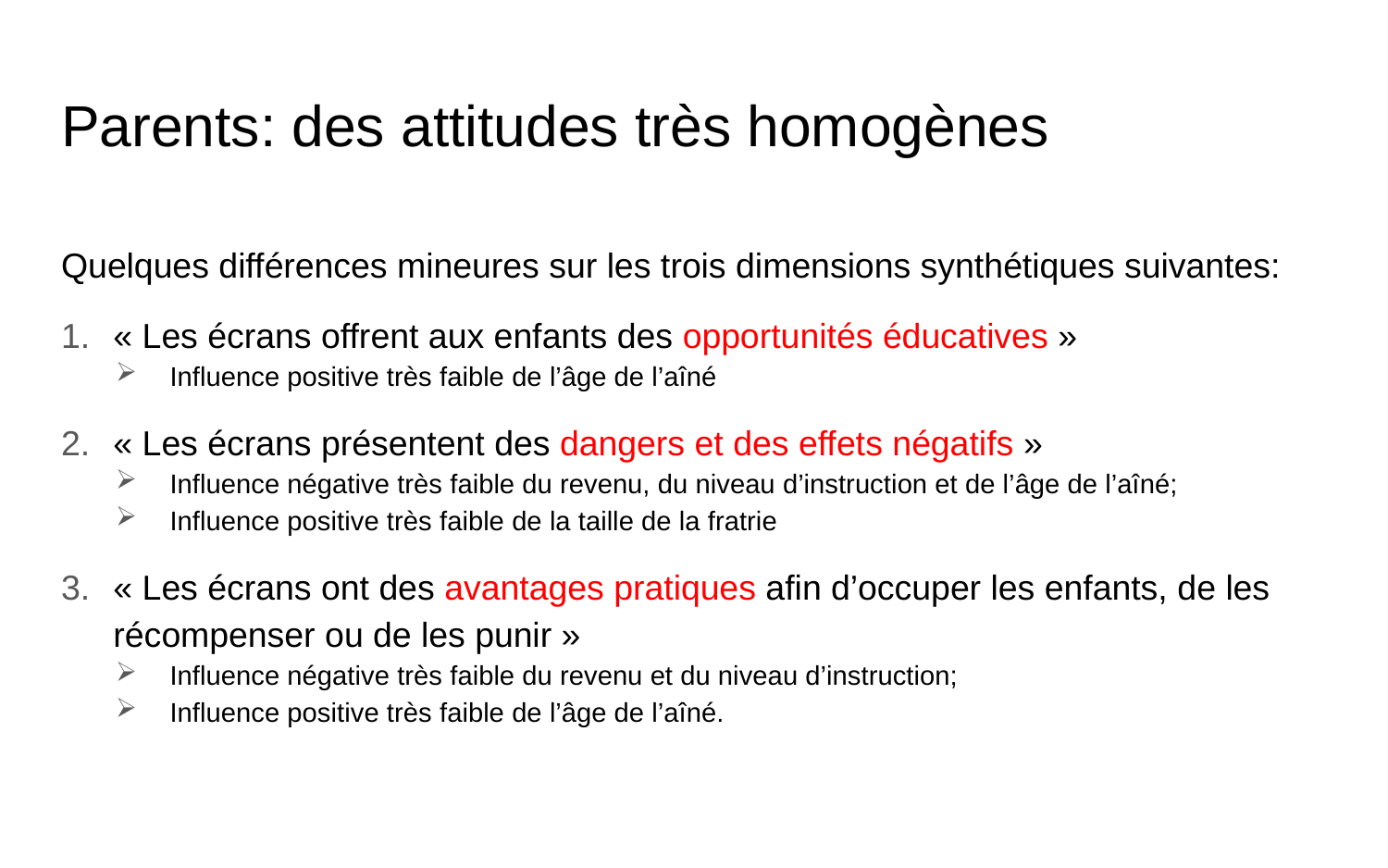

# Parents: des attitudes très homogènes
Quelques différences mineures sur les trois dimensions synthétiques suivantes:
« Les écrans offrent aux enfants des opportunités éducatives »
Influence positive très faible de l’âge de l’aîné
« Les écrans présentent des dangers et des effets négatifs »
Influence négative très faible du revenu, du niveau d’instruction et de l’âge de l’aîné;
Influence positive très faible de la taille de la fratrie
« Les écrans ont des avantages pratiques afin d’occuper les enfants, de les récompenser ou de les punir »
Influence négative très faible du revenu et du niveau d’instruction;
Influence positive très faible de l’âge de l’aîné.